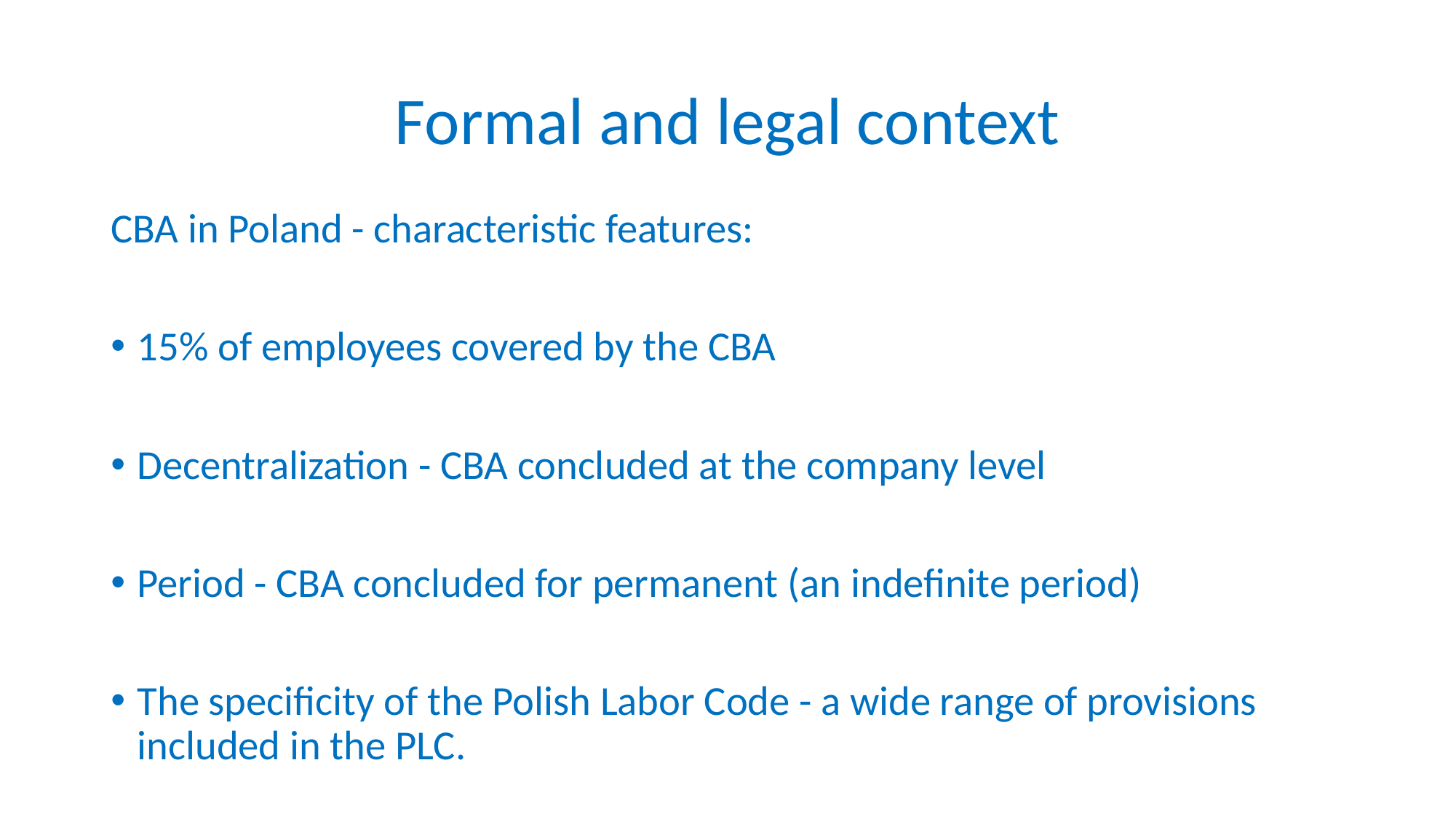

# Formal and legal context
CBA in Poland - characteristic features:

15% of employees covered by the CBA

Decentralization - CBA concluded at the company level

Period - CBA concluded for permanent (an indefinite period)

The specificity of the Polish Labor Code - a wide range of provisions included in the PLC.